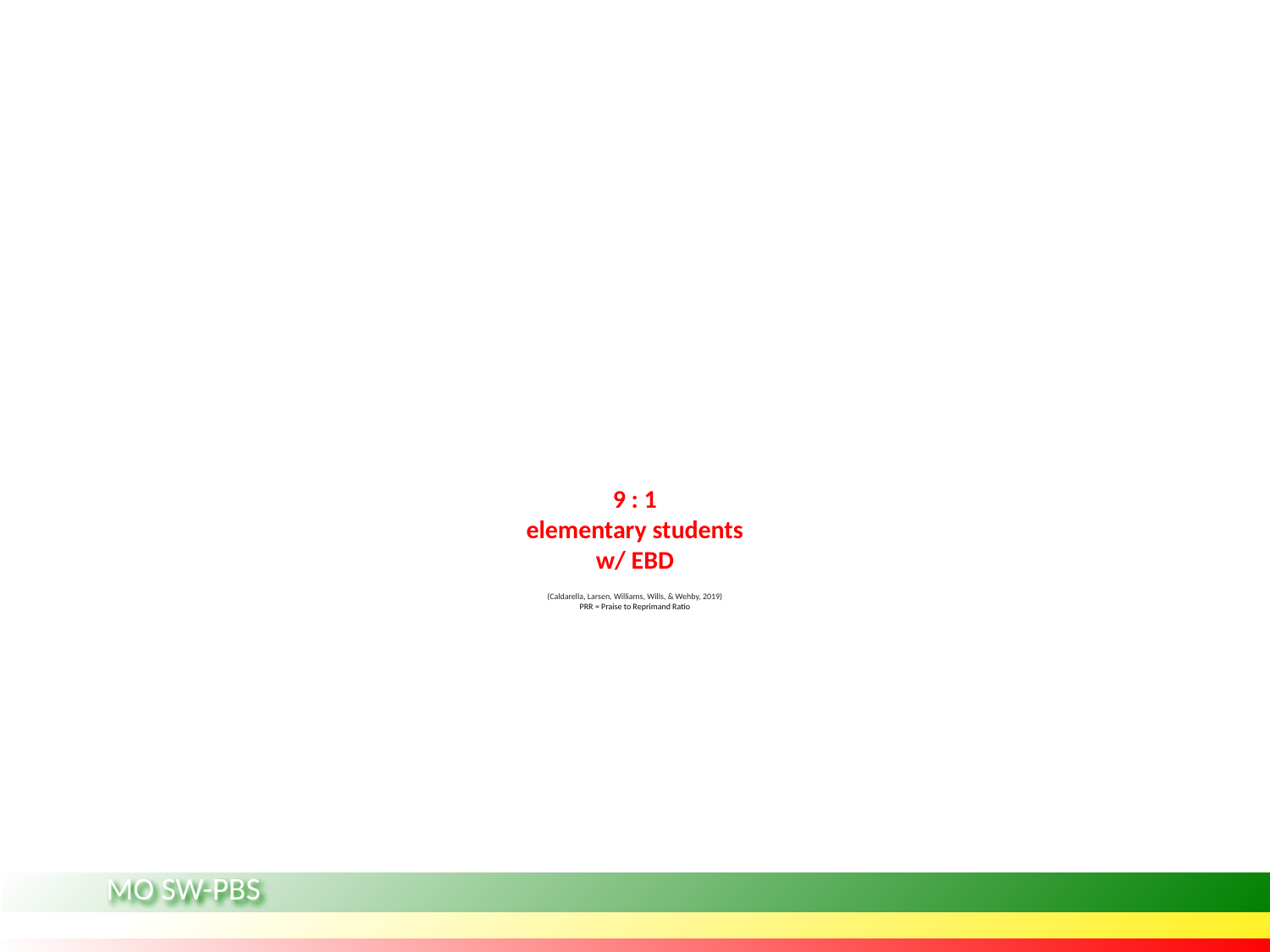

# 9 : 1 elementary students
w/ EBD
(Caldarella, Larsen, Williams, Wills, & Wehby, 2019)
PRR = Praise to Reprimand Ratio